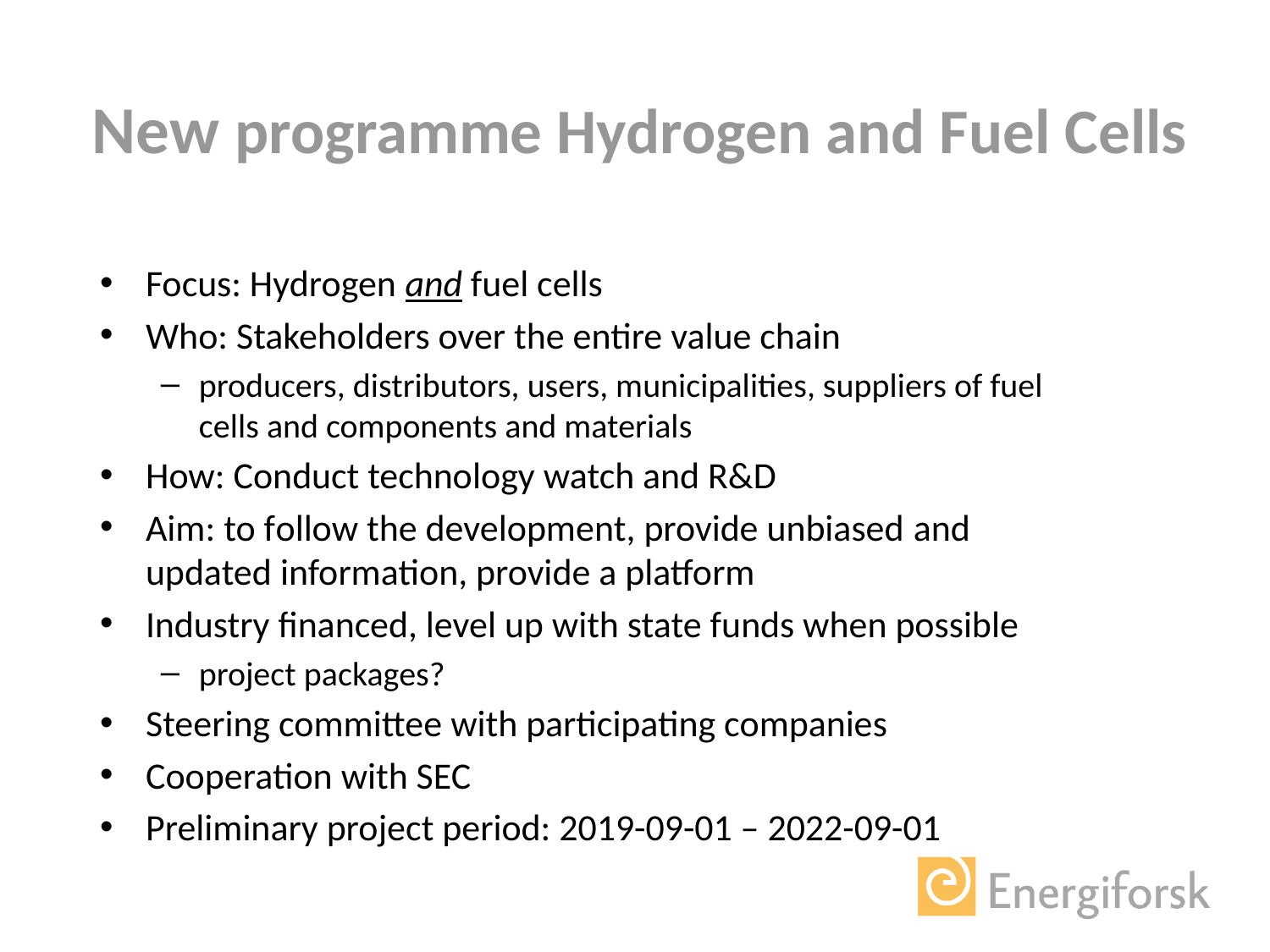

New programme Hydrogen and Fuel Cells
Focus: Hydrogen and fuel cells
Who: Stakeholders over the entire value chain
producers, distributors, users, municipalities, suppliers of fuel cells and components and materials
How: Conduct technology watch and R&D
Aim: to follow the development, provide unbiased and updated information, provide a platform
Industry financed, level up with state funds when possible
project packages?
Steering committee with participating companies
Cooperation with SEC
Preliminary project period: 2019-09-01 – 2022-09-01